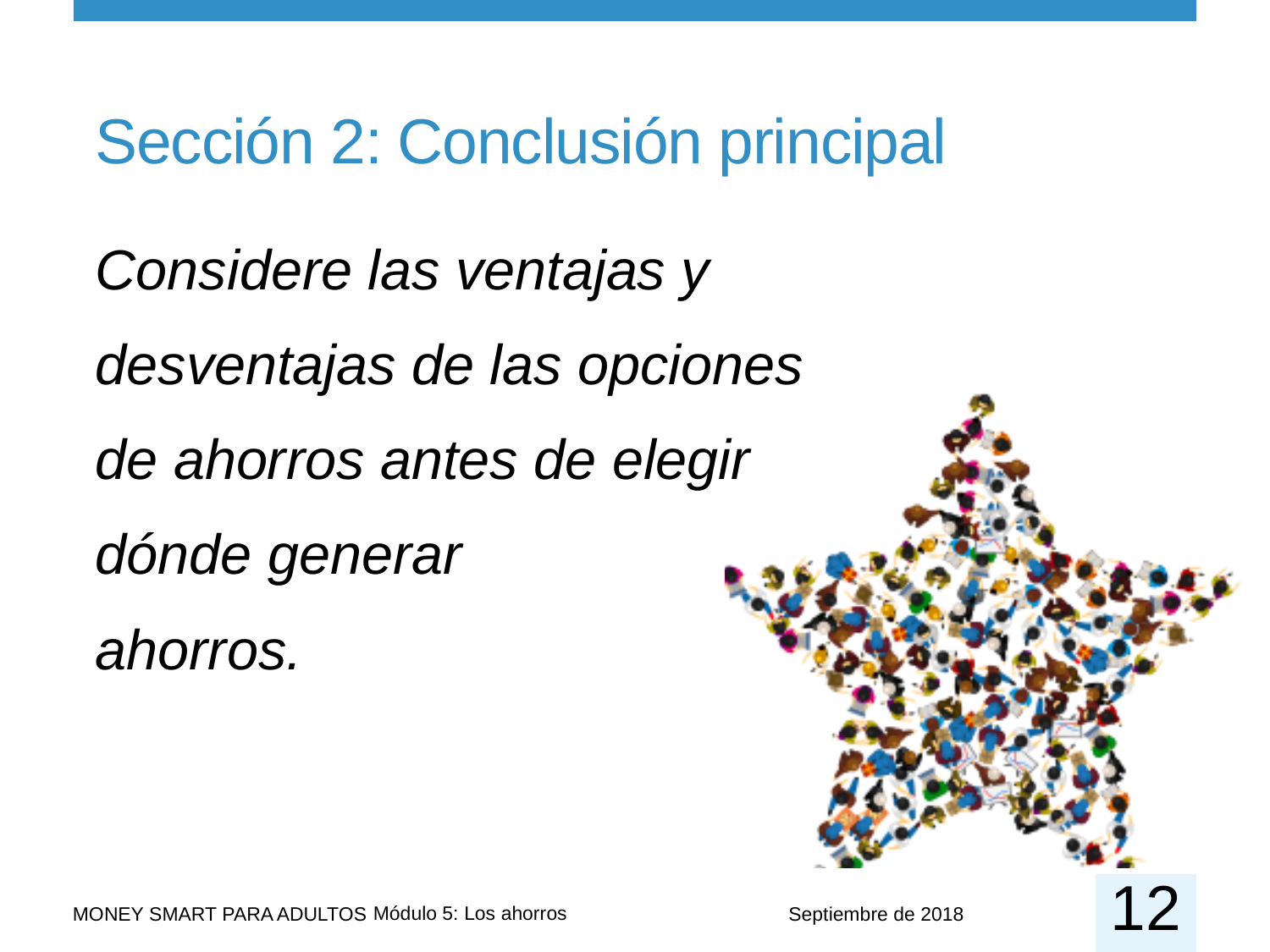

# Sección 2: Conclusión principal
Considere las ventajas y desventajas de las opciones de ahorros antes de elegir dónde generar
ahorros.

12